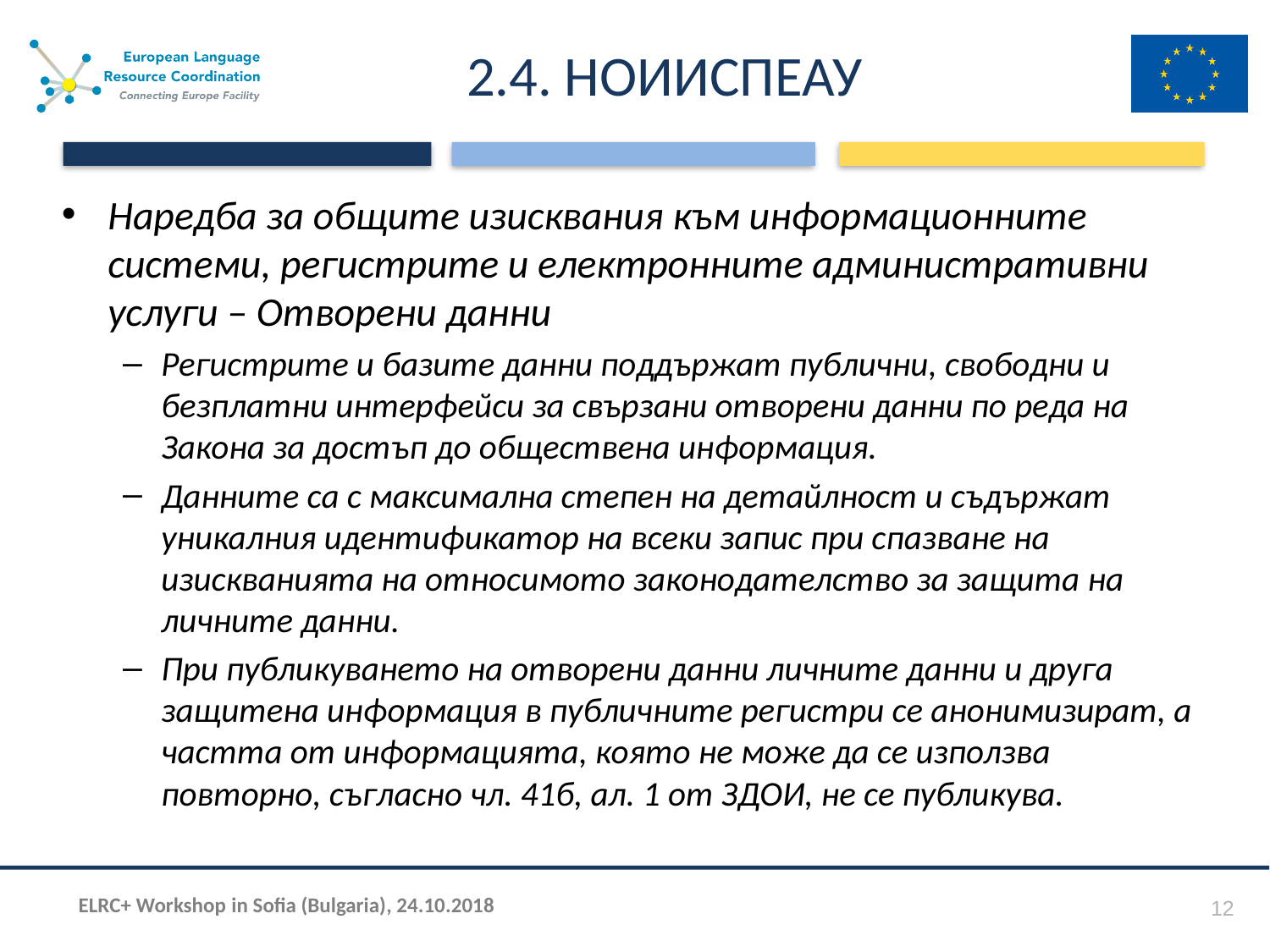

# 2.4. НОИИСПЕАУ
Наредба за общите изисквания към информационните системи, регистрите и електронните административни услуги – Отворени данни
Регистрите и базите данни поддържат публични, свободни и безплатни интерфейси за свързани отворени данни по реда на Закона за достъп до обществена информация.
Данните са с максимална степен на детайлност и съдържат уникалния идентификатор на всеки запис при спазване на изискванията на относимото законодателство за защита на личните данни.
При публикуването на отворени данни личните данни и друга защитена информация в публичните регистри се анонимизират, а частта от информацията, която не може да се използва повторно, съгласно чл. 41б, ал. 1 от ЗДОИ, не се публикува.

12